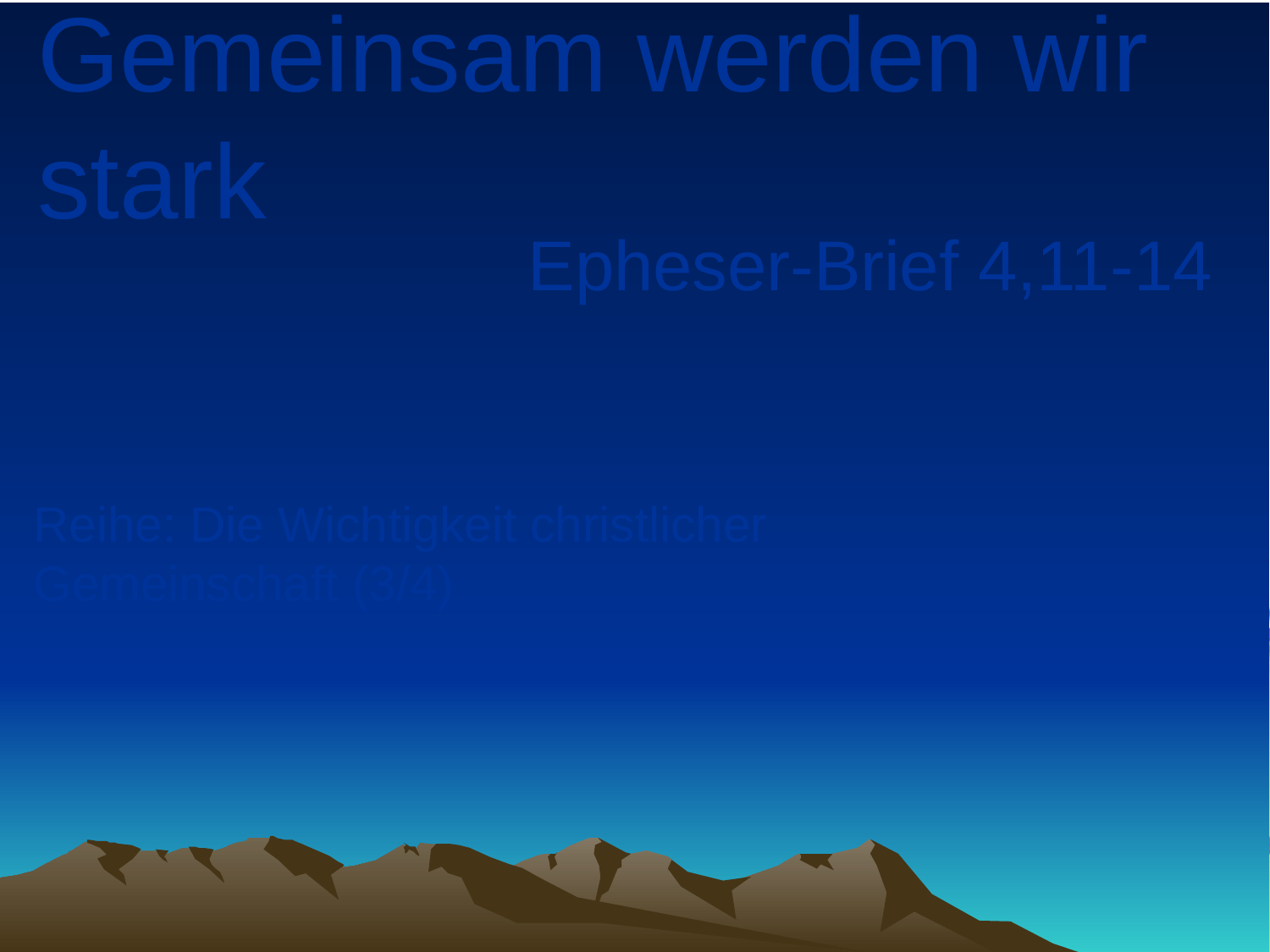

# Gemeinsam werden wir stark
Epheser-Brief 4,11-14
Reihe: Die Wichtigkeit christlicher Gemeinschaft (3/4)